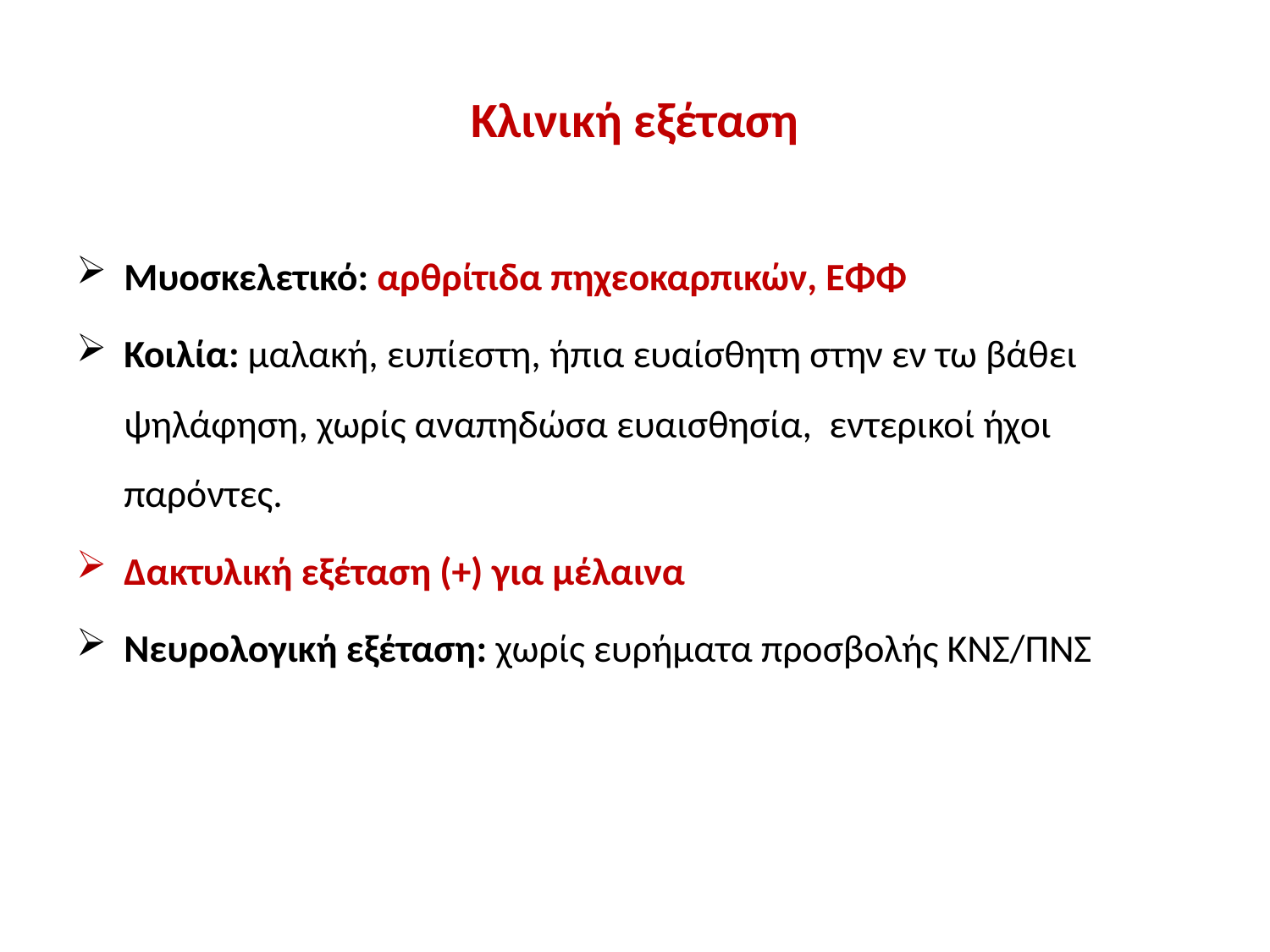

# Κλινική εξέταση
Μυοσκελετικό: αρθρίτιδα πηχεοκαρπικών, ΕΦΦ
Κοιλία: μαλακή, ευπίεστη, ήπια ευαίσθητη στην εν τω βάθει ψηλάφηση, χωρίς αναπηδώσα ευαισθησία,  εντερικοί ήχοι παρόντες.
Δακτυλική εξέταση (+) για μέλαινα
Νευρολογική εξέταση: χωρίς ευρήματα προσβολής ΚΝΣ/ΠΝΣ